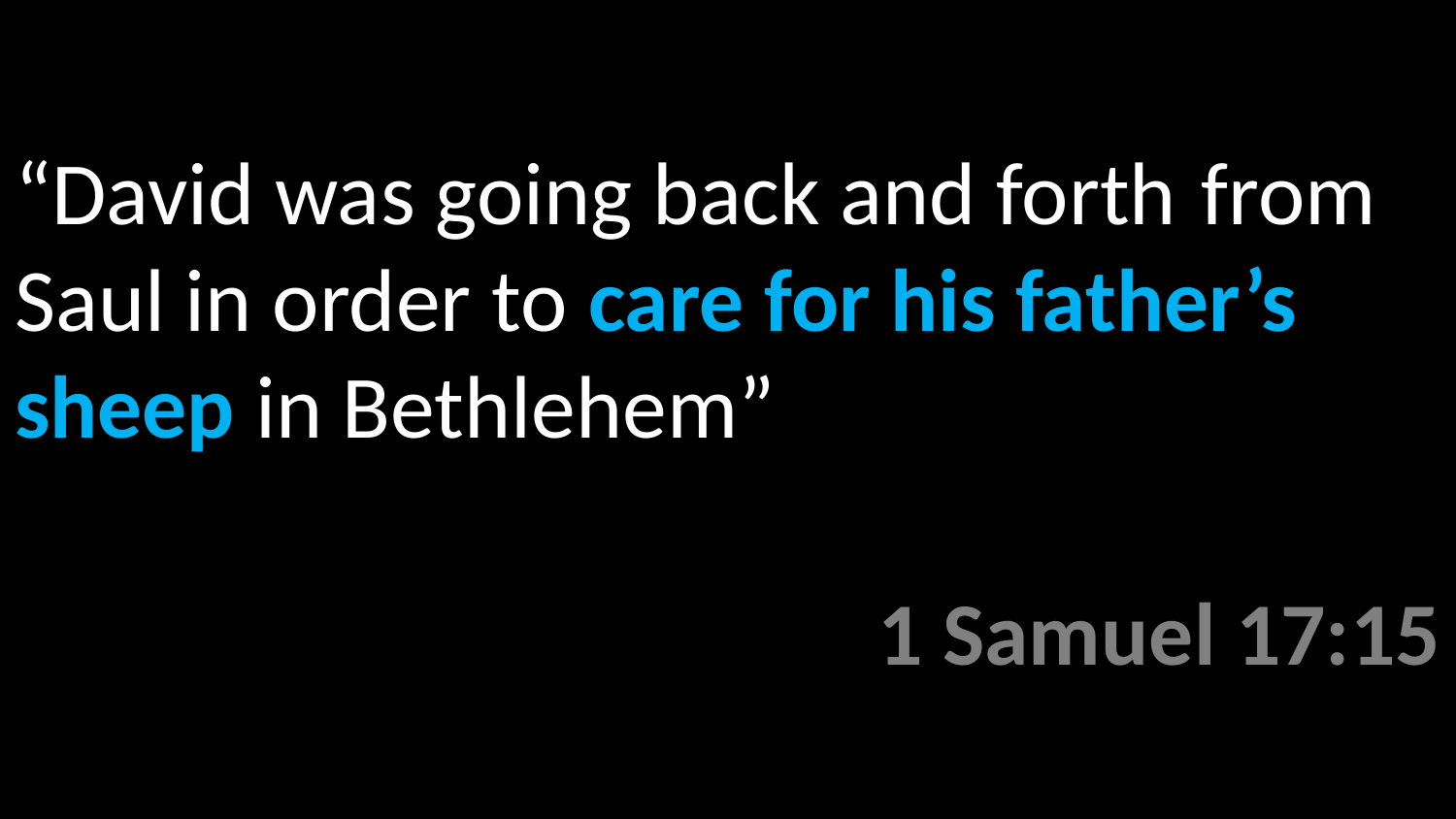

“David was going back and forth﻿ from Saul in order to care for his father’s sheep in Bethlehem”

1 Samuel 17:15